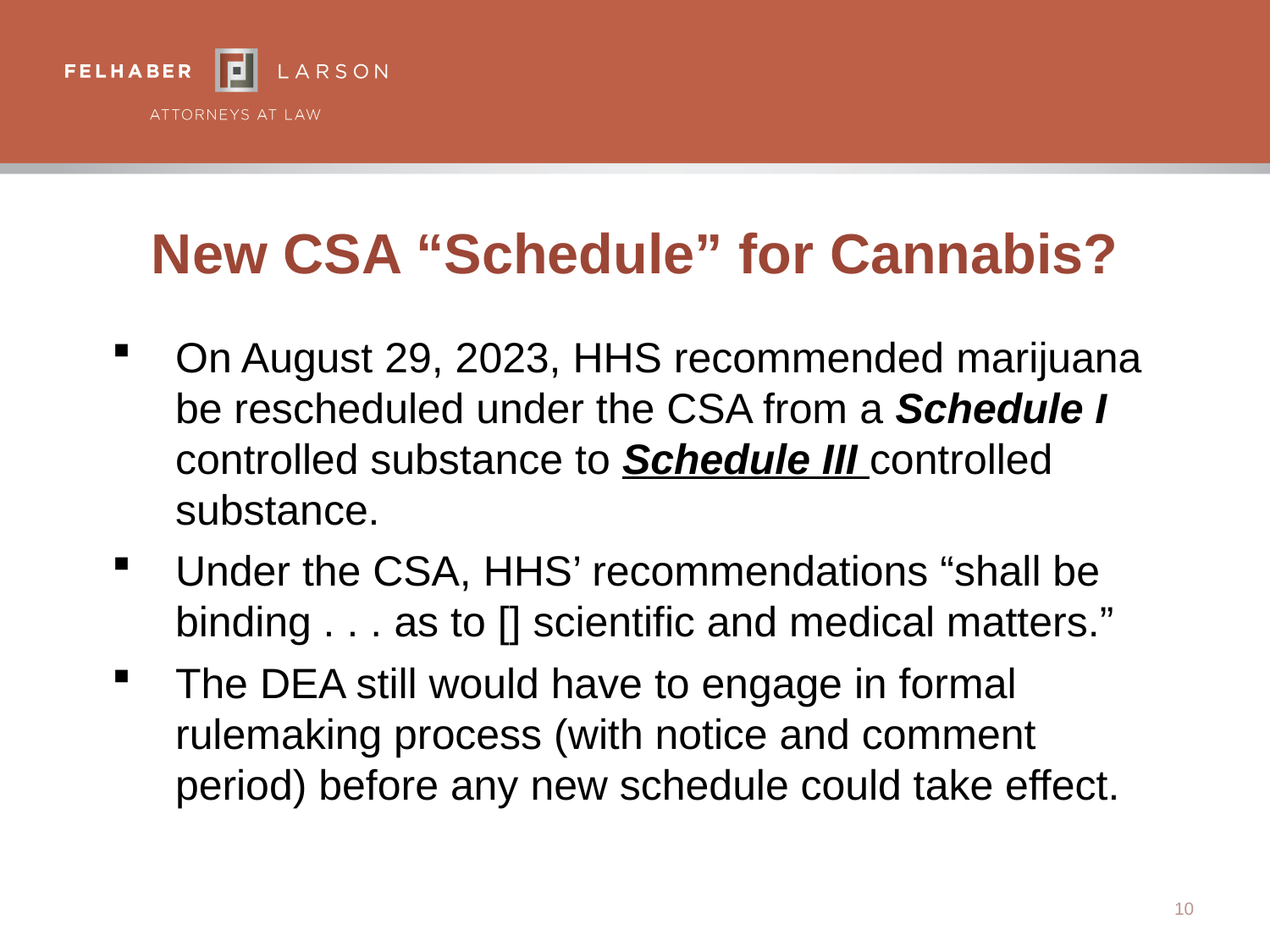

# New CSA “Schedule” for Cannabis?
On August 29, 2023, HHS recommended marijuana be rescheduled under the CSA from a Schedule I controlled substance to Schedule III controlled substance.
Under the CSA, HHS’ recommendations “shall be binding . . . as to [] scientific and medical matters.”
The DEA still would have to engage in formal rulemaking process (with notice and comment period) before any new schedule could take effect.

10